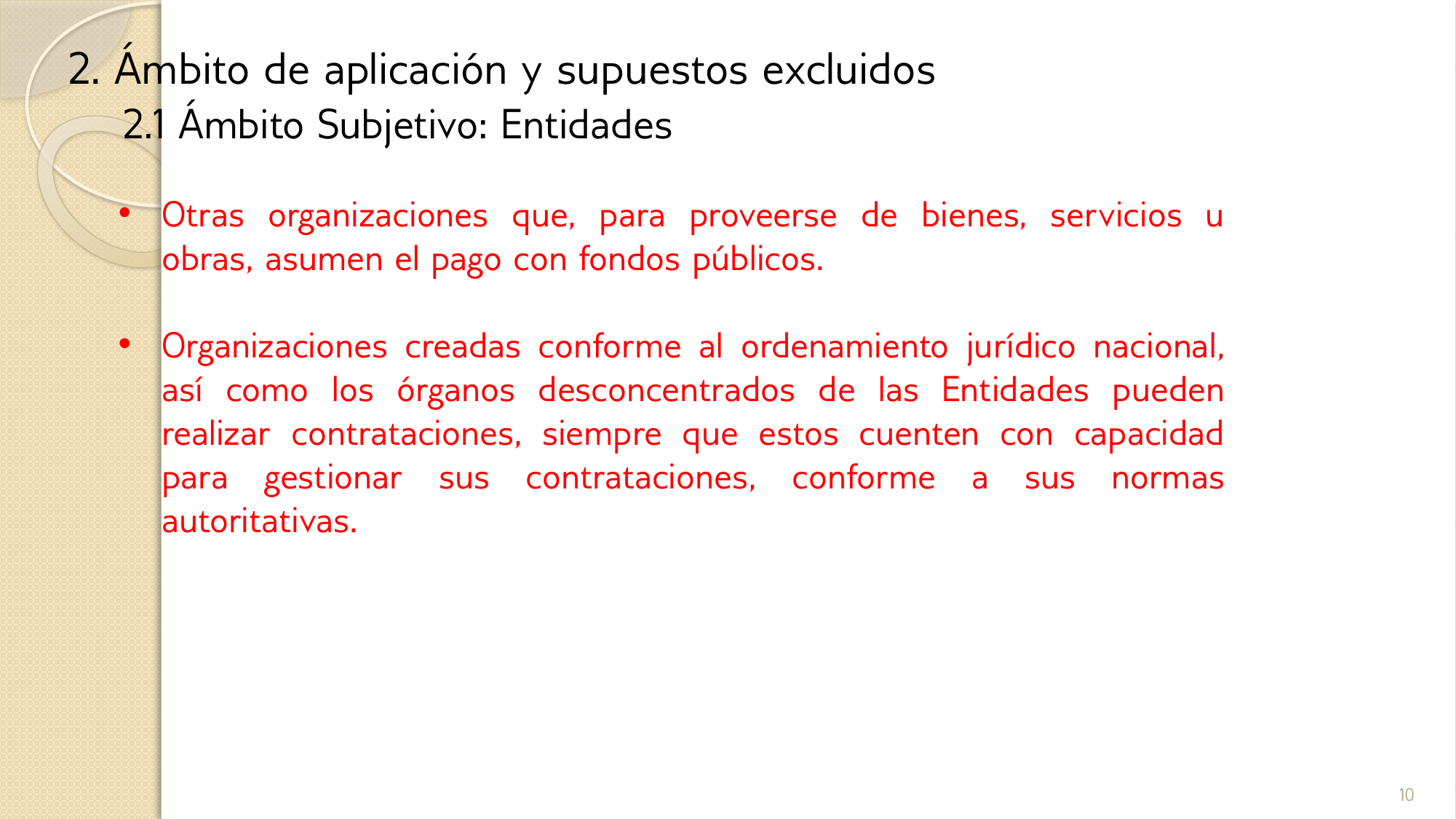

2. Ámbito de aplicación y supuestos excluidos
    2.1 Ámbito Subjetivo: Entidades
Otras organizaciones que, para proveerse de bienes, servicios u obras, asumen el pago con fondos públicos.

Organizaciones creadas conforme al ordenamiento jurídico nacional, así como los órganos desconcentrados de las Entidades pueden realizar contrataciones, siempre que estos cuenten con capacidad para gestionar sus contrataciones, conforme a sus normas autoritativas.

10